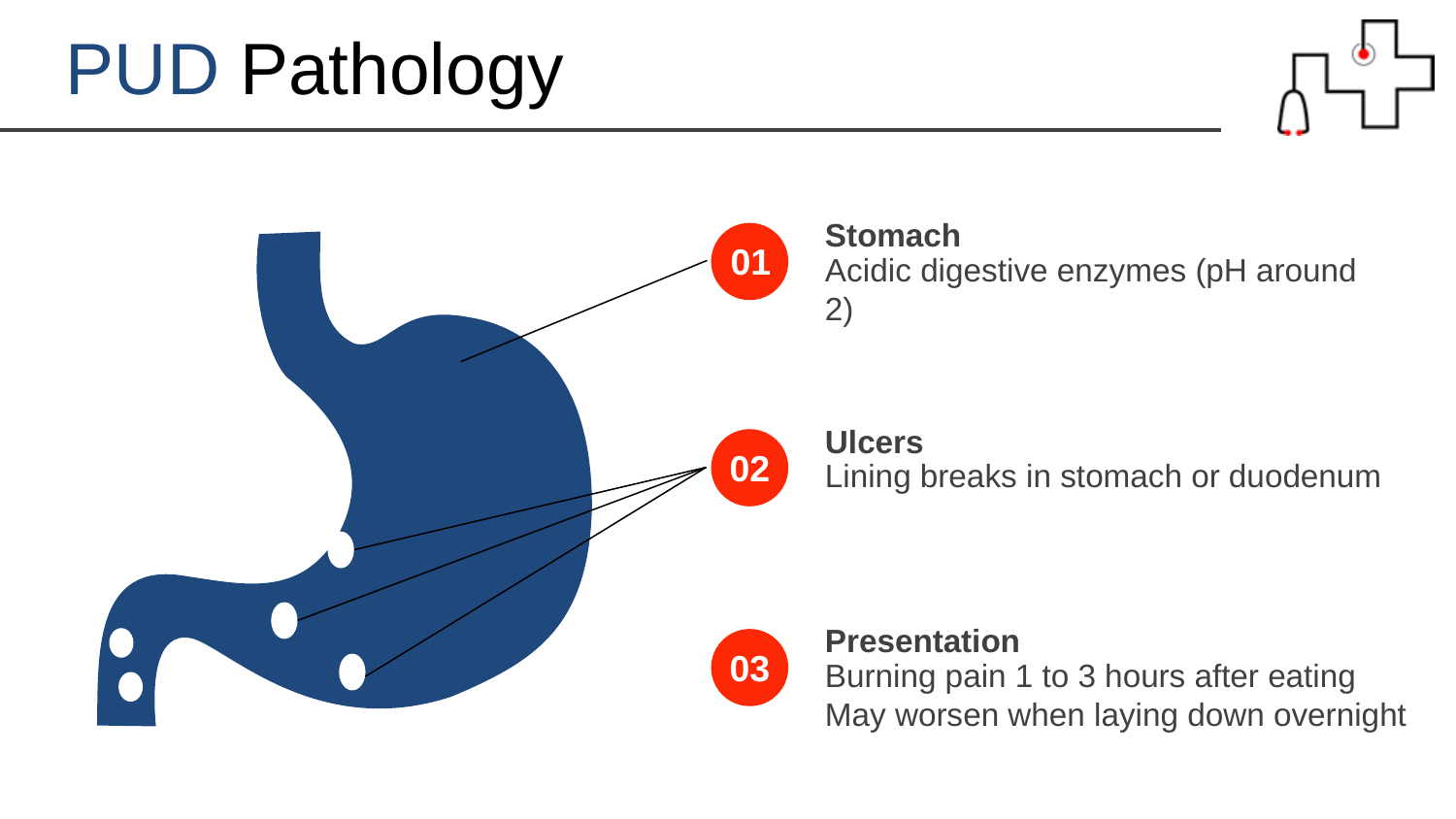

PUD Pathology
Stomach
Acidic digestive enzymes (pH around 2)

01

Ulcers
Lining breaks in stomach or duodenum

02

Presentation
Burning pain 1 to 3 hours after eating  May worsen when laying down overnight

03